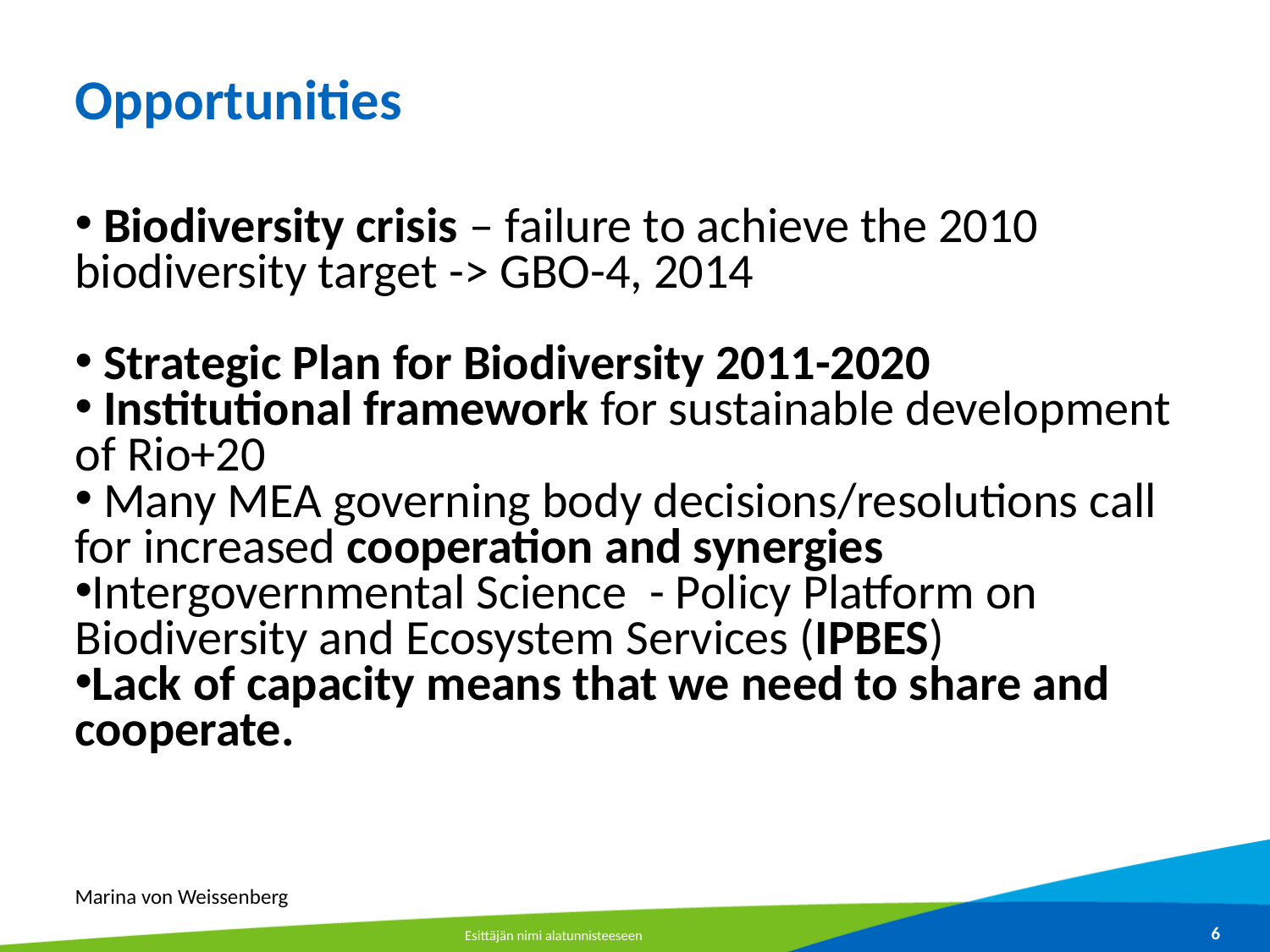

# Opportunities
 Biodiversity crisis – failure to achieve the 2010 biodiversity target -> GBO-4, 2014

 Strategic Plan for Biodiversity 2011-2020
 Institutional framework for sustainable development of Rio+20
 Many MEA governing body decisions/resolutions call for increased cooperation and synergies
Intergovernmental Science  - Policy Platform on Biodiversity and Ecosystem Services (IPBES)
Lack of capacity means that we need to share and cooperate.

Marina von Weissenberg
Esittäjän nimi alatunnisteeseen
6